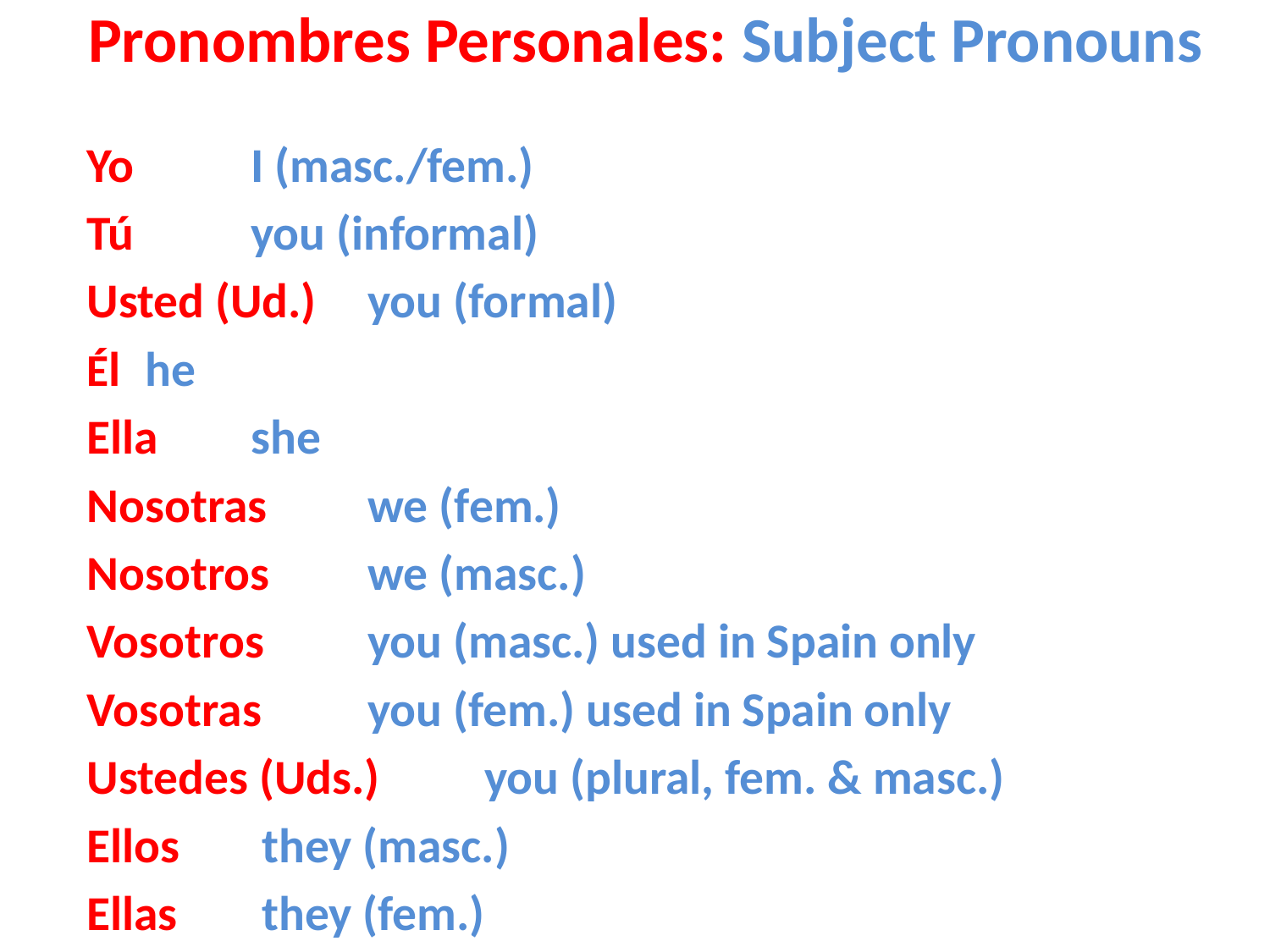

# Pronombres Personales: Subject Pronouns
Yo			I (masc./fem.)
Tú 			you (informal)
Usted (Ud.) 		you (formal)
Él				 he
Ella 			she
Nosotras 		we (fem.)
Nosotros		we (masc.)
Vosotros 		you (masc.) used in Spain only
Vosotras 		you (fem.) used in Spain only
Ustedes (Uds.) 	you (plural, fem. & masc.)
Ellos			 they (masc.)
Ellas 			 they (fem.)